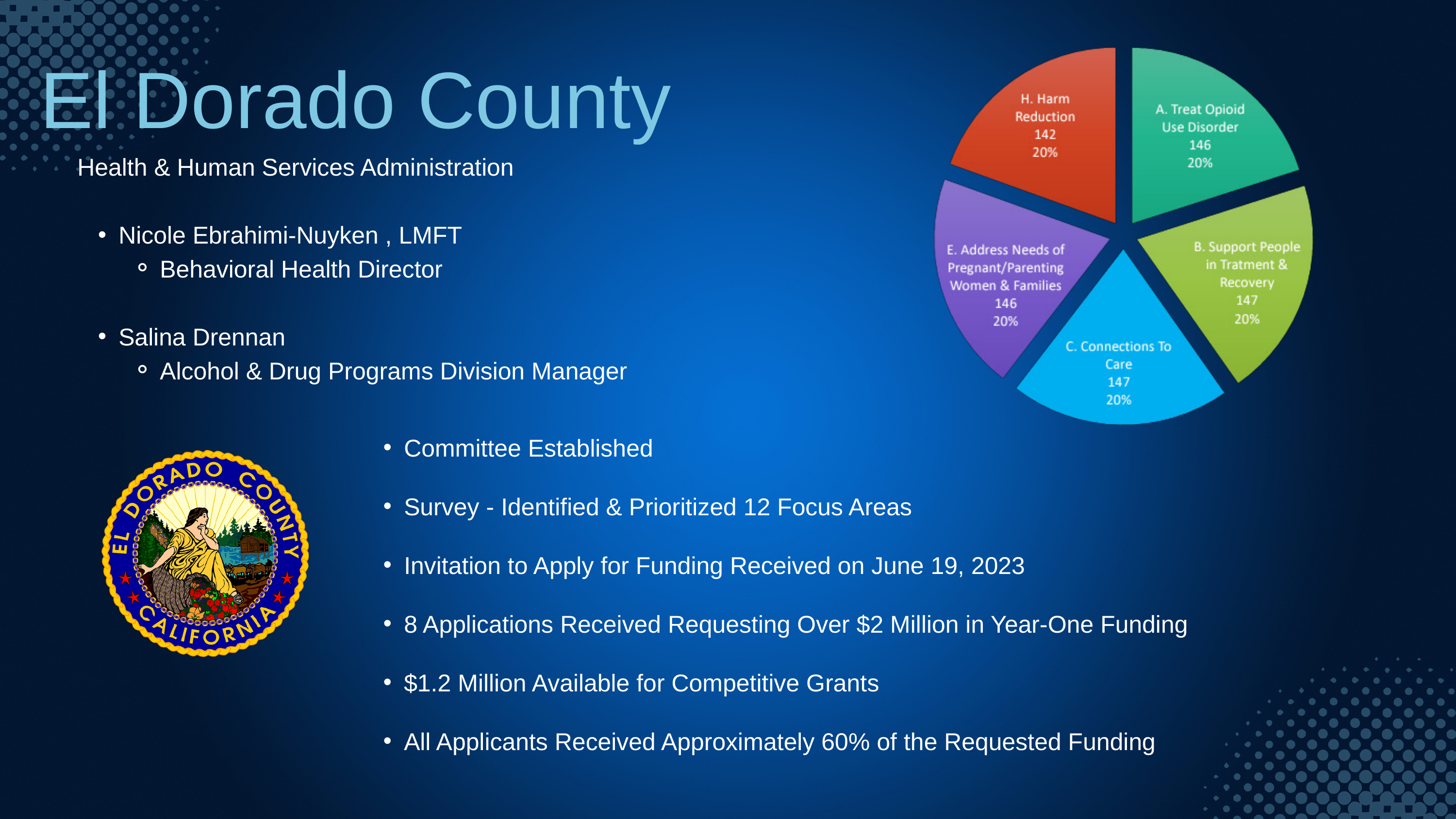

El Dorado County
Health & Human Services Administration

Nicole Ebrahimi-Nuyken , LMFT
Behavioral Health Director

Salina Drennan
Alcohol & Drug Programs Division Manager

Committee Established
Survey - Identified & Prioritized 12 Focus Areas
Invitation to Apply for Funding Received on June 19, 2023
8 Applications Received Requesting Over $2 Million in Year-One Funding
$1.2 Million Available for Competitive Grants
All Applicants Received Approximately 60% of the Requested Funding